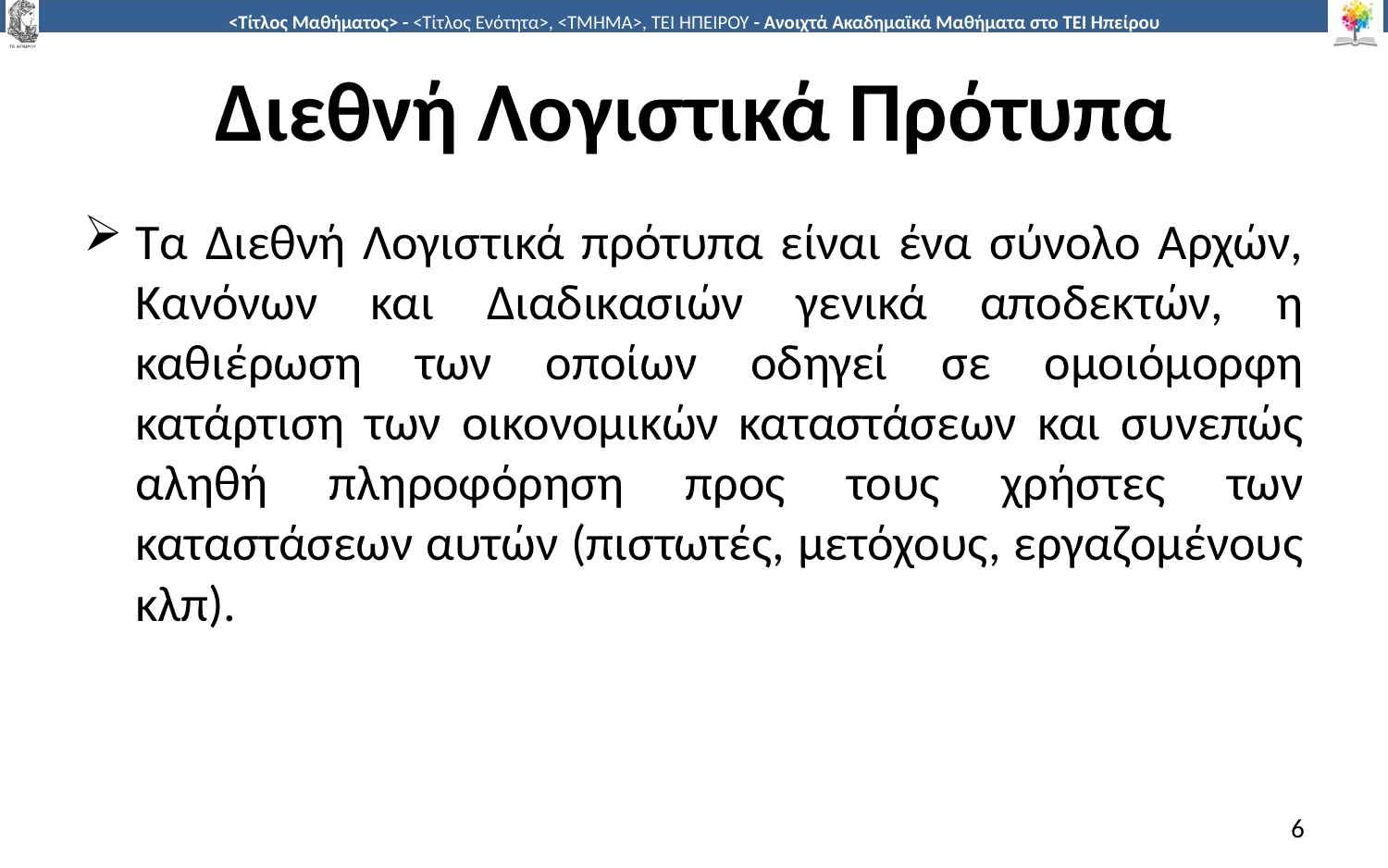

# Διεθνή Λογιστικά Πρότυπα
Τα Διεθνή Λογιστικά πρότυπα είναι ένα σύνολο Αρχών, Κανόνων και Διαδικασιών γενικά αποδεκτών, η καθιέρωση των οποίων οδηγεί σε ομοιόμορφη κατάρτιση των οικονομικών καταστάσεων και συνεπώς αληθή πληροφόρηση προς τους χρήστες των καταστάσεων αυτών (πιστωτές, μετόχους, εργαζομένους κλπ).

6